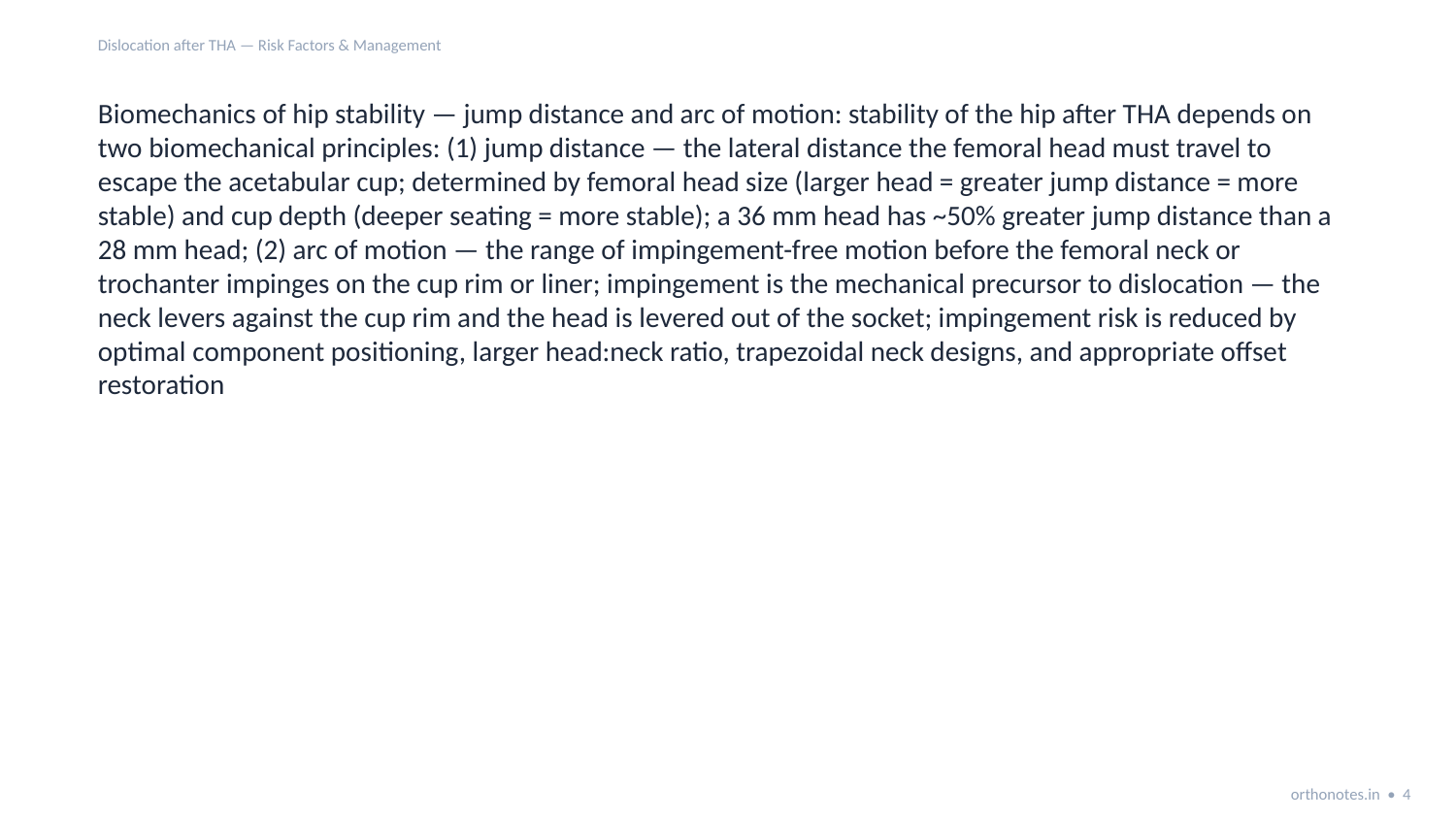

Dislocation after THA — Risk Factors & Management
Biomechanics of hip stability — jump distance and arc of motion: stability of the hip after THA depends on two biomechanical principles: (1) jump distance — the lateral distance the femoral head must travel to escape the acetabular cup; determined by femoral head size (larger head = greater jump distance = more stable) and cup depth (deeper seating = more stable); a 36 mm head has ~50% greater jump distance than a 28 mm head; (2) arc of motion — the range of impingement-free motion before the femoral neck or trochanter impinges on the cup rim or liner; impingement is the mechanical precursor to dislocation — the neck levers against the cup rim and the head is levered out of the socket; impingement risk is reduced by optimal component positioning, larger head:neck ratio, trapezoidal neck designs, and appropriate offset restoration
orthonotes.in  •  4